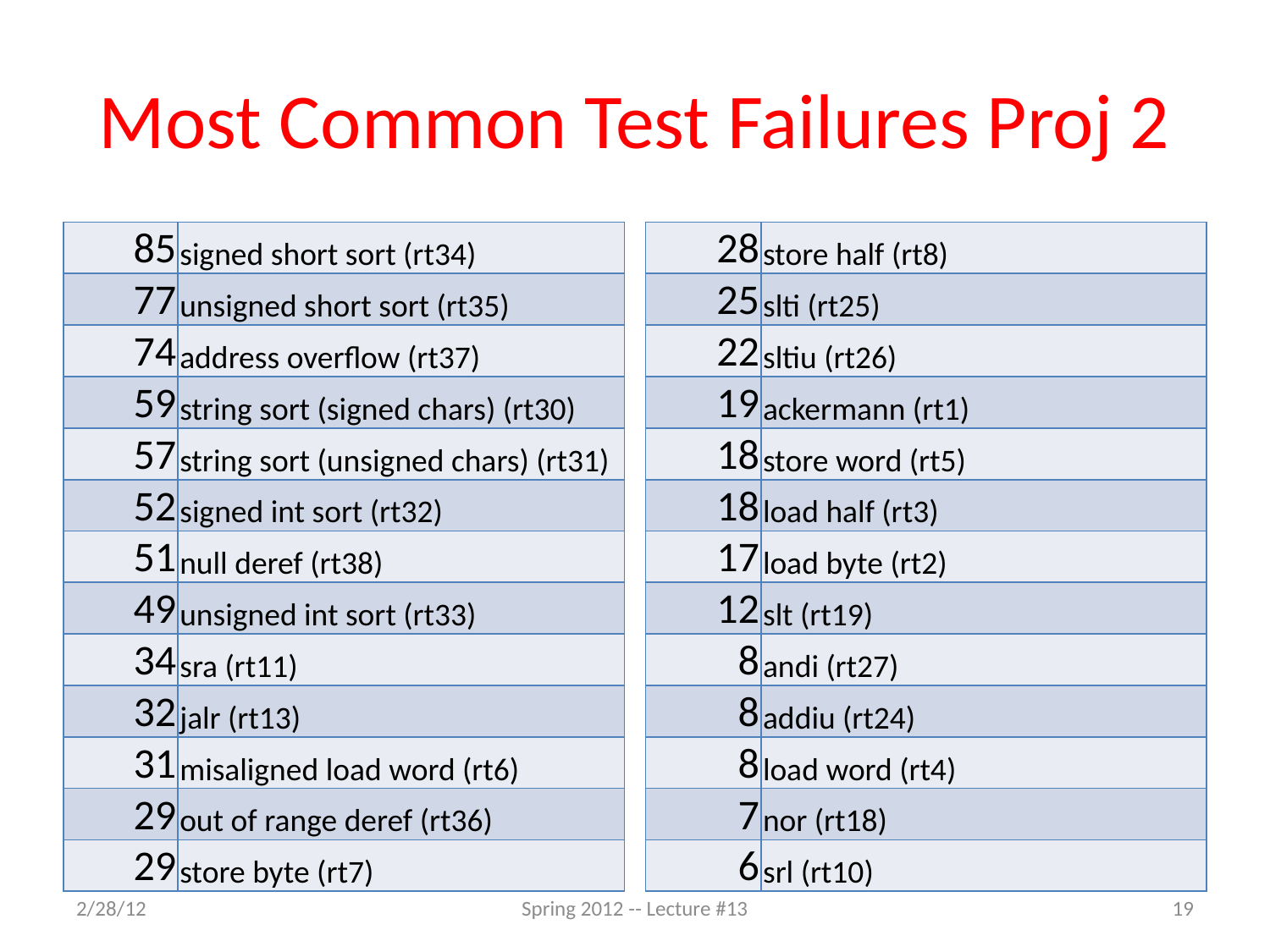

# Most Common Test Failures Proj 2
| 85 | signed short sort (rt34) |
| --- | --- |
| 77 | unsigned short sort (rt35) |
| 74 | address overflow (rt37) |
| 59 | string sort (signed chars) (rt30) |
| 57 | string sort (unsigned chars) (rt31) |
| 52 | signed int sort (rt32) |
| 51 | null deref (rt38) |
| 49 | unsigned int sort (rt33) |
| 34 | sra (rt11) |
| 32 | jalr (rt13) |
| 31 | misaligned load word (rt6) |
| 29 | out of range deref (rt36) |
| 29 | store byte (rt7) |
| 28 | store half (rt8) |
| --- | --- |
| 25 | slti (rt25) |
| 22 | sltiu (rt26) |
| 19 | ackermann (rt1) |
| 18 | store word (rt5) |
| 18 | load half (rt3) |
| 17 | load byte (rt2) |
| 12 | slt (rt19) |
| 8 | andi (rt27) |
| 8 | addiu (rt24) |
| 8 | load word (rt4) |
| 7 | nor (rt18) |
| 6 | srl (rt10) |
2/28/12
Spring 2012 -- Lecture #13
19